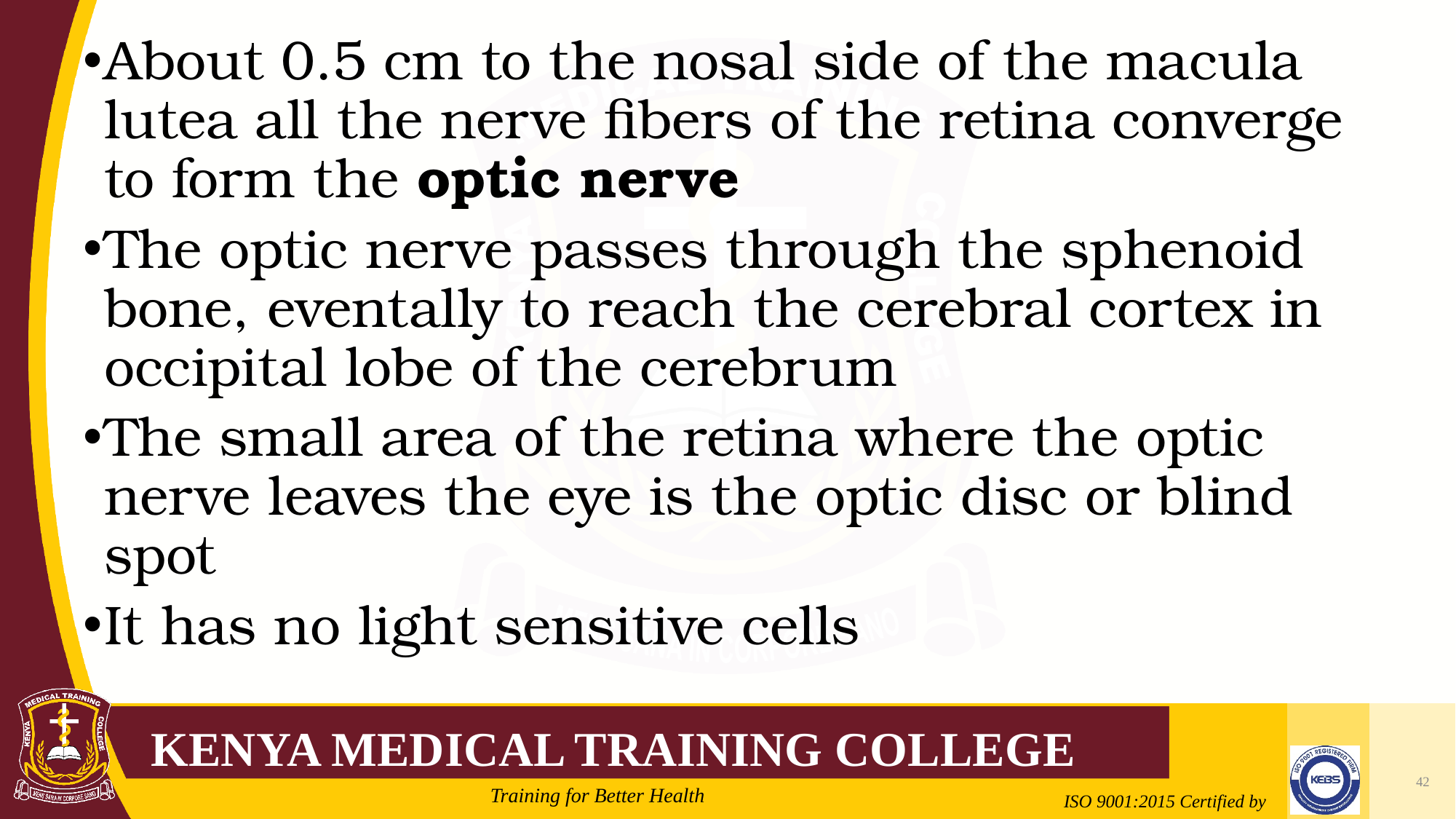

About 0.5 cm to the nosal side of the macula lutea all the nerve fibers of the retina converge to form the optic nerve
The optic nerve passes through the sphenoid bone, eventally to reach the cerebral cortex in occipital lobe of the cerebrum
The small area of the retina where the optic nerve leaves the eye is the optic disc or blind spot
It has no light sensitive cells
42
2/21/2022
Mrs. Cate Mungania Kimathi-Bsc. N